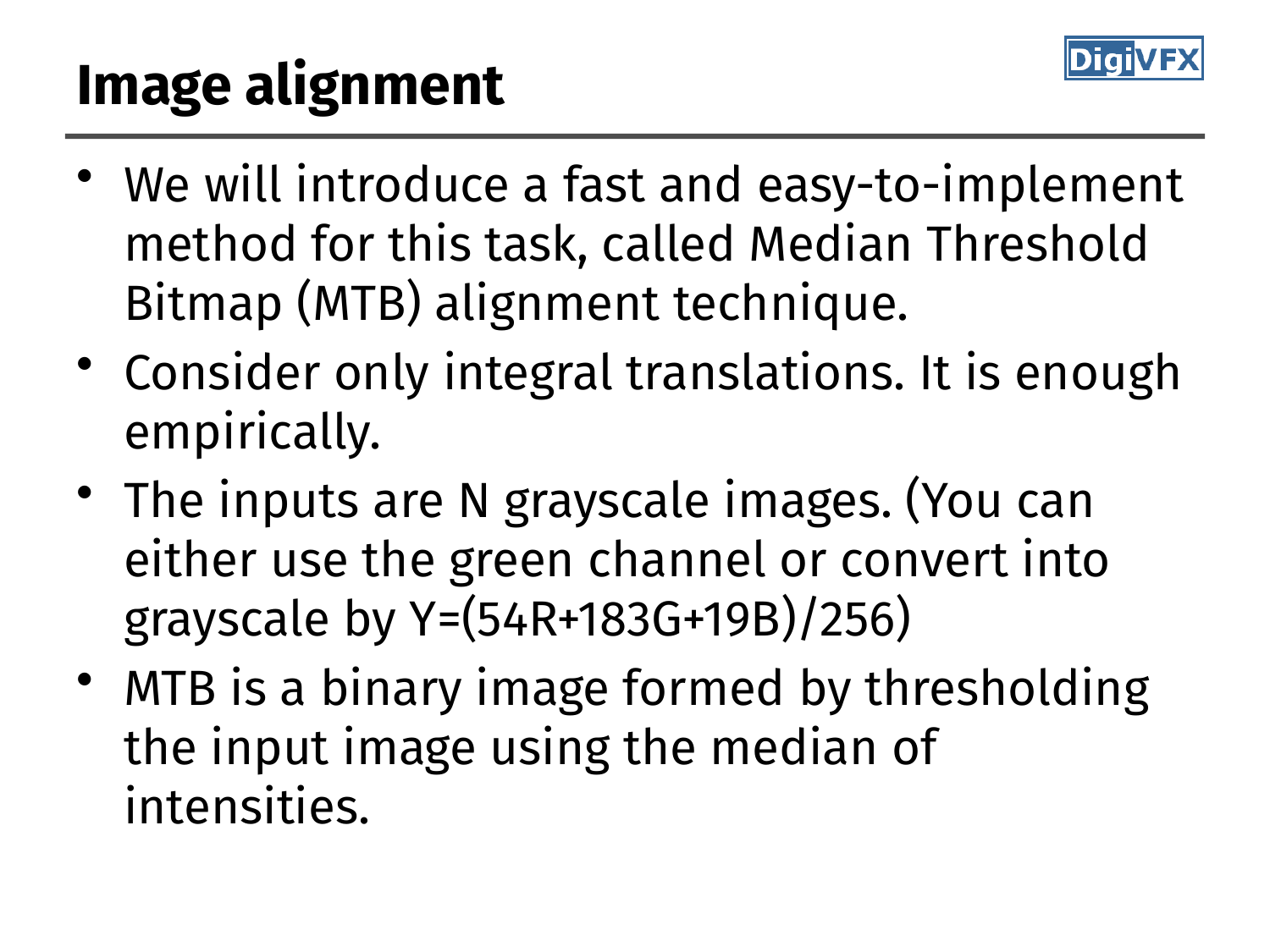

# Image alignment
We will introduce a fast and easy-to-implement method for this task, called Median Threshold Bitmap (MTB) alignment technique.
Consider only integral translations. It is enough empirically.
The inputs are N grayscale images. (You can either use the green channel or convert into grayscale by Y=(54R+183G+19B)/256)
MTB is a binary image formed by thresholding the input image using the median of intensities.